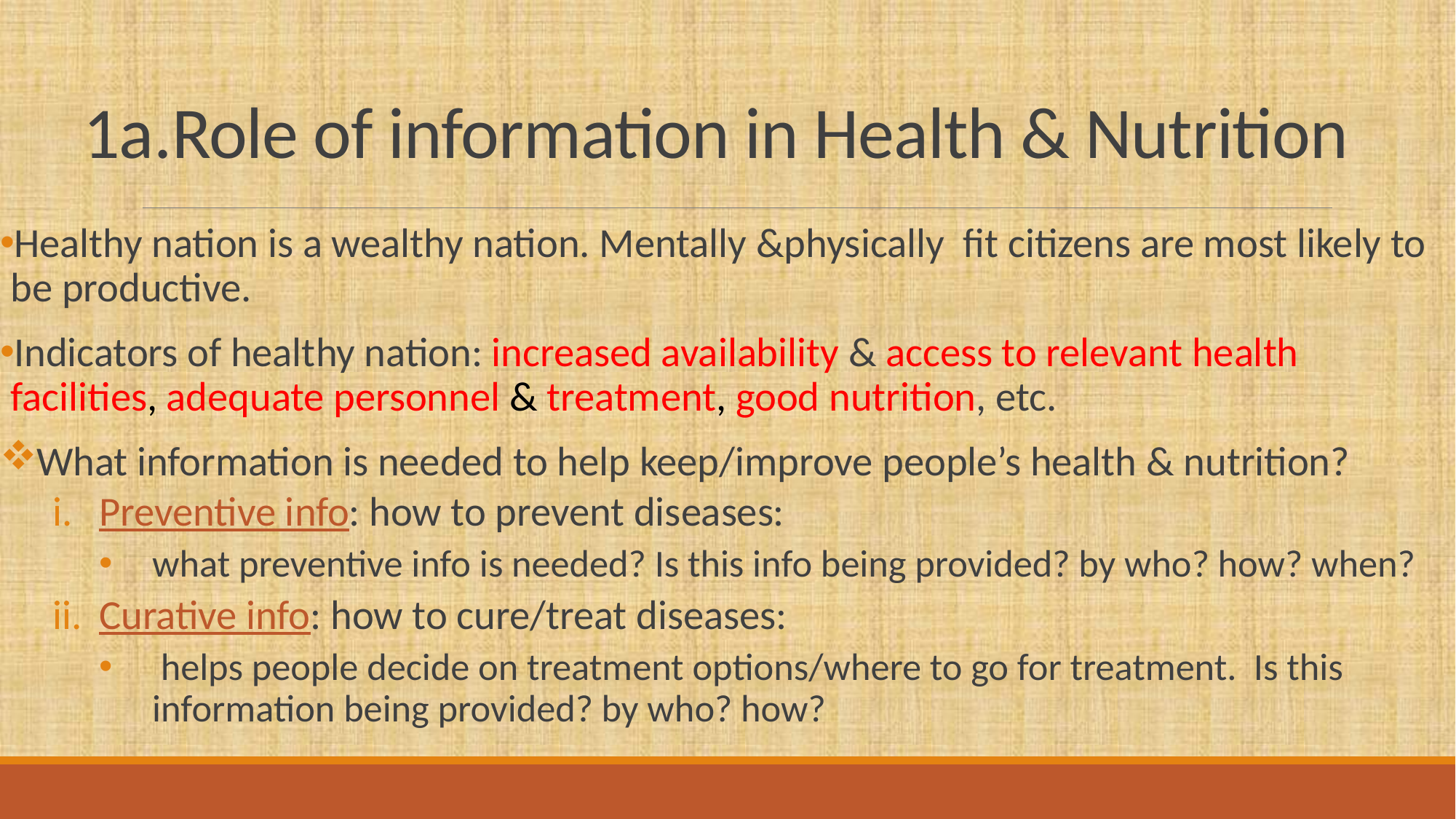

# 1a.Role of information in Health & Nutrition
Healthy nation is a wealthy nation. Mentally &physically  fit citizens are most likely to be productive.
Indicators of healthy nation: increased availability & access to relevant health facilities, adequate personnel & treatment, good nutrition, etc.
What information is needed to help keep/improve people’s health & nutrition?
Preventive info: how to prevent diseases:
what preventive info is needed? Is this info being provided? by who? how? when?
Curative info: how to cure/treat diseases:
 helps people decide on treatment options/where to go for treatment.  Is this information being provided? by who? how?